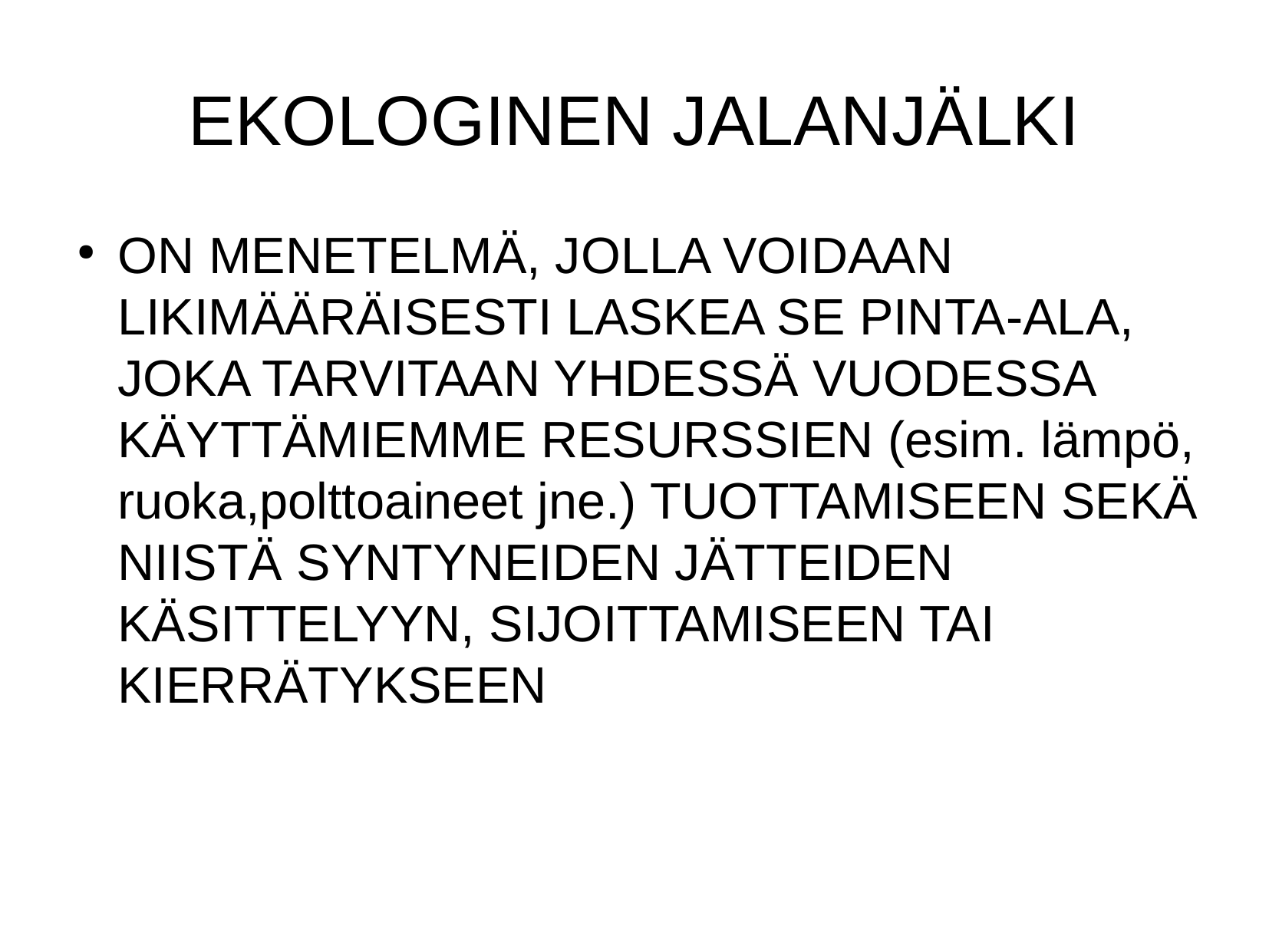

EKOLOGINEN JALANJÄLKI
ON MENETELMÄ, JOLLA VOIDAAN LIKIMÄÄRÄISESTI LASKEA SE PINTA-ALA, JOKA TARVITAAN YHDESSÄ VUODESSA KÄYTTÄMIEMME RESURSSIEN (esim. lämpö, ruoka,polttoaineet jne.) TUOTTAMISEEN SEKÄ NIISTÄ SYNTYNEIDEN JÄTTEIDEN KÄSITTELYYN, SIJOITTAMISEEN TAI KIERRÄTYKSEEN